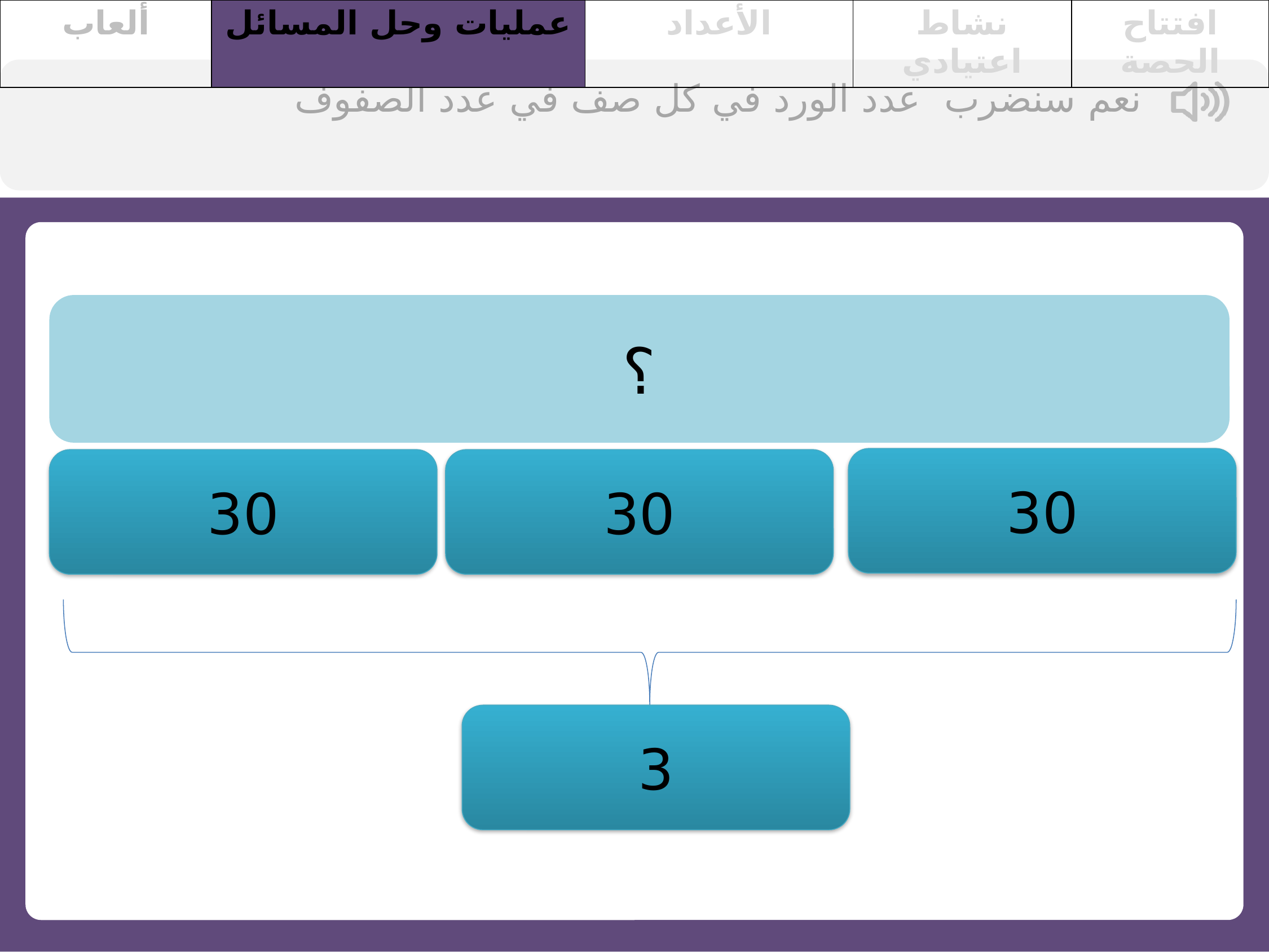

| ألعاب | عمليات وحل المسائل | الأعداد | نشاط اعتيادي | افتتاح الحصة |
| --- | --- | --- | --- | --- |

نعم سنضرب  عدد الورد في كل صف في عدد الصفوف

؟
30
30
30
3